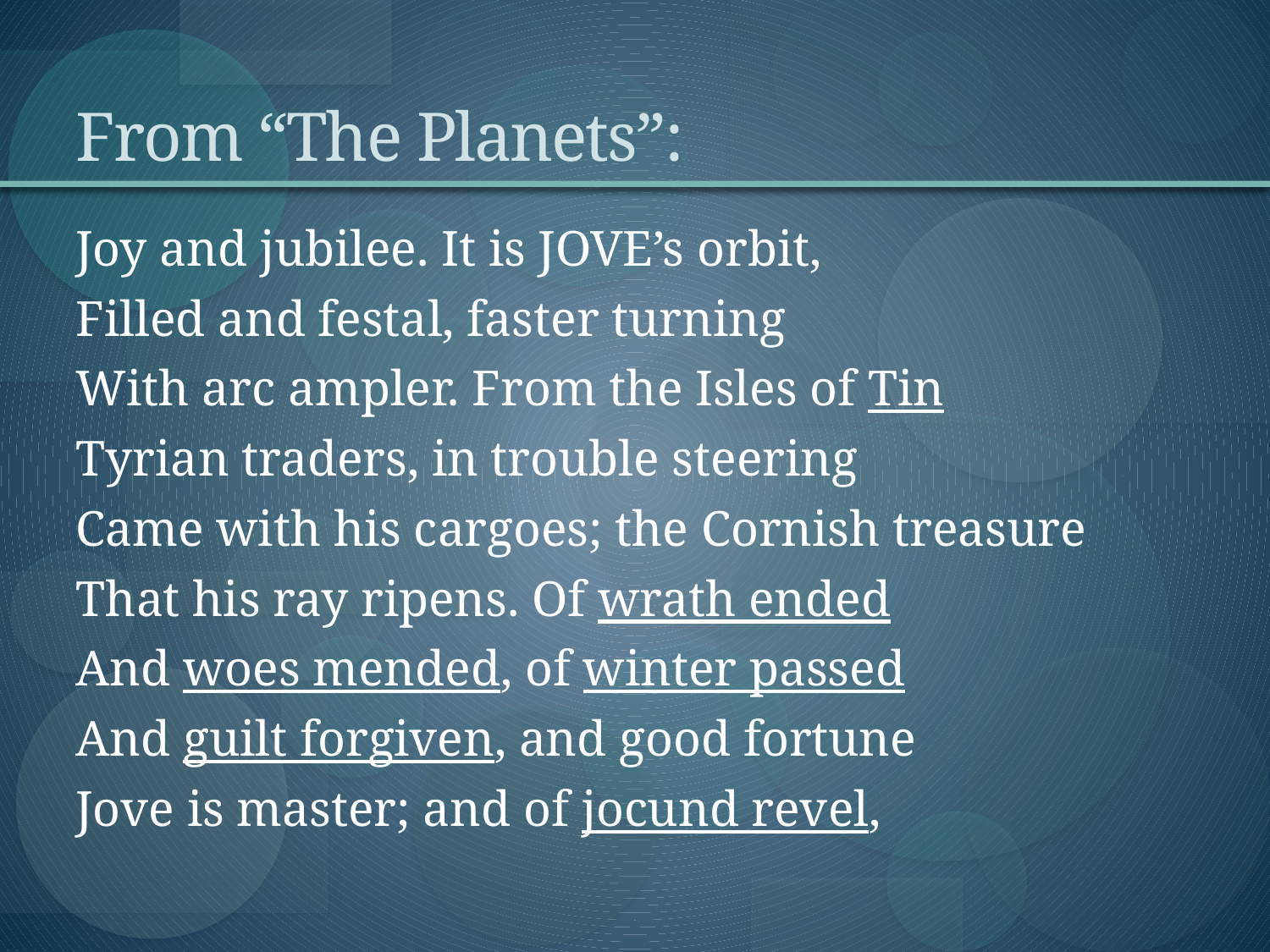

# From “The Planets”:
Joy and jubilee. It is JOVE’s orbit,
Filled and festal, faster turning
With arc ampler. From the Isles of Tin
Tyrian traders, in trouble steering
Came with his cargoes; the Cornish treasure
That his ray ripens. Of wrath ended
And woes mended, of winter passed
And guilt forgiven, and good fortune
Jove is master; and of jocund revel,